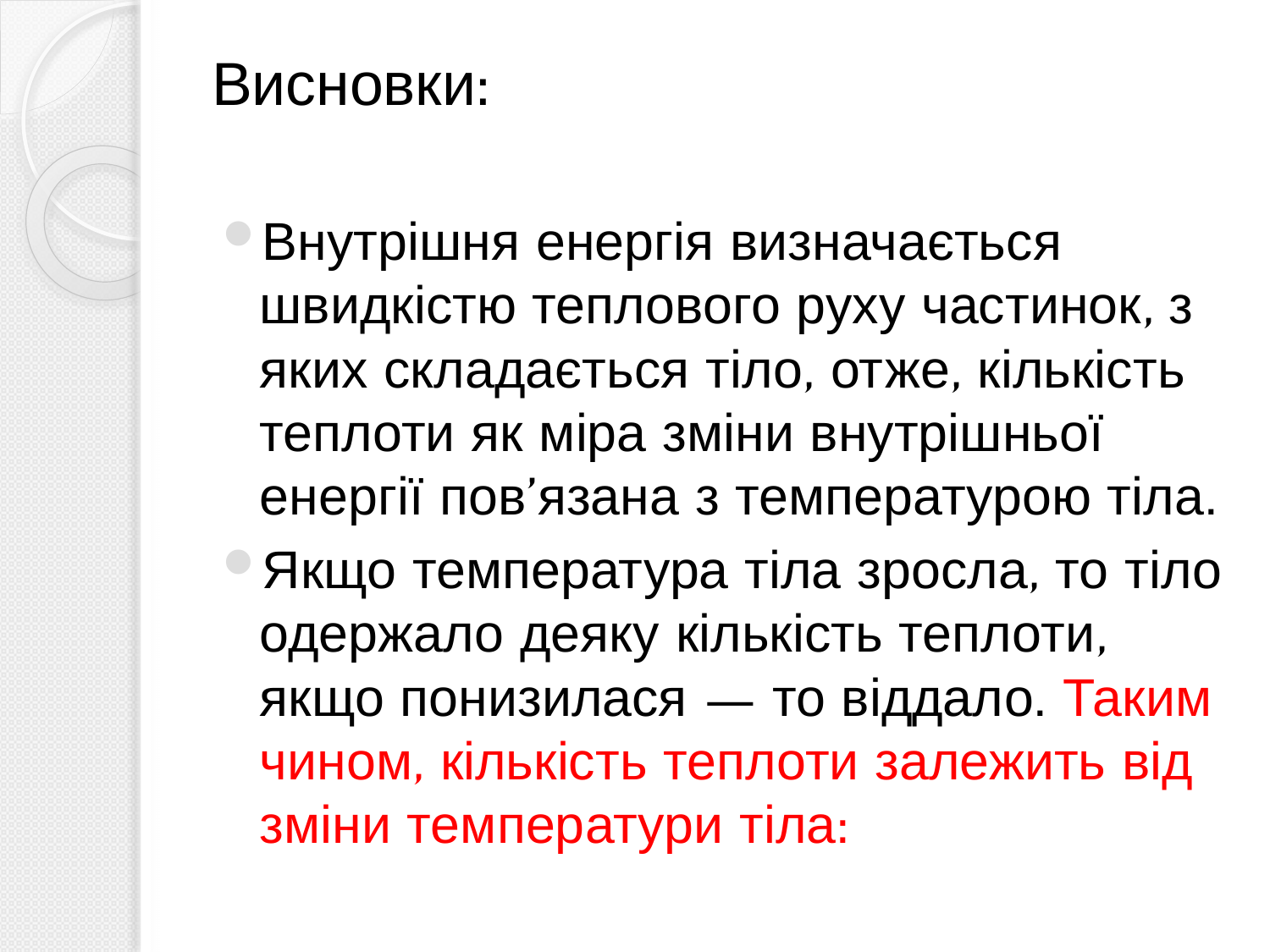

# Висновки:
Внутрішня енергія визначається швидкістю теплового руху частинок, з яких складається тіло, отже, кількість теплоти як міра зміни внутрішньої енергії пов’язана з температурою тіла.
Якщо температура тіла зросла, то тіло одержало деяку кількість теплоти, якщо понизилася — то віддало. Таким чином, кількість теплоти залежить від зміни температури тіла: